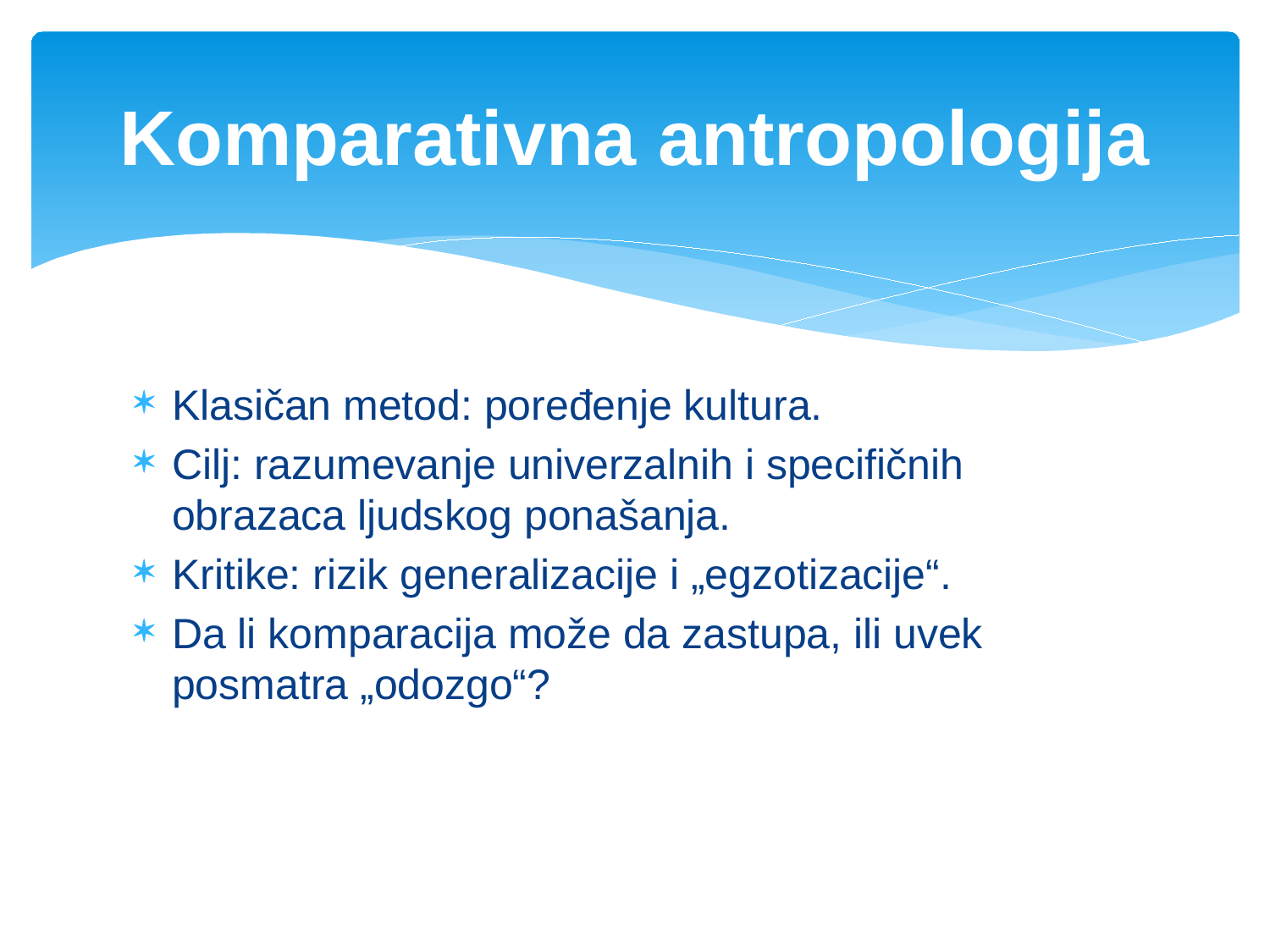

# Komparativna antropologija
Klasičan metod: poređenje kultura.
Cilj: razumevanje univerzalnih i specifičnih obrazaca ljudskog ponašanja.
Kritike: rizik generalizacije i „egzotizacije“.
Da li komparacija može da zastupa, ili uvek posmatra „odozgo“?